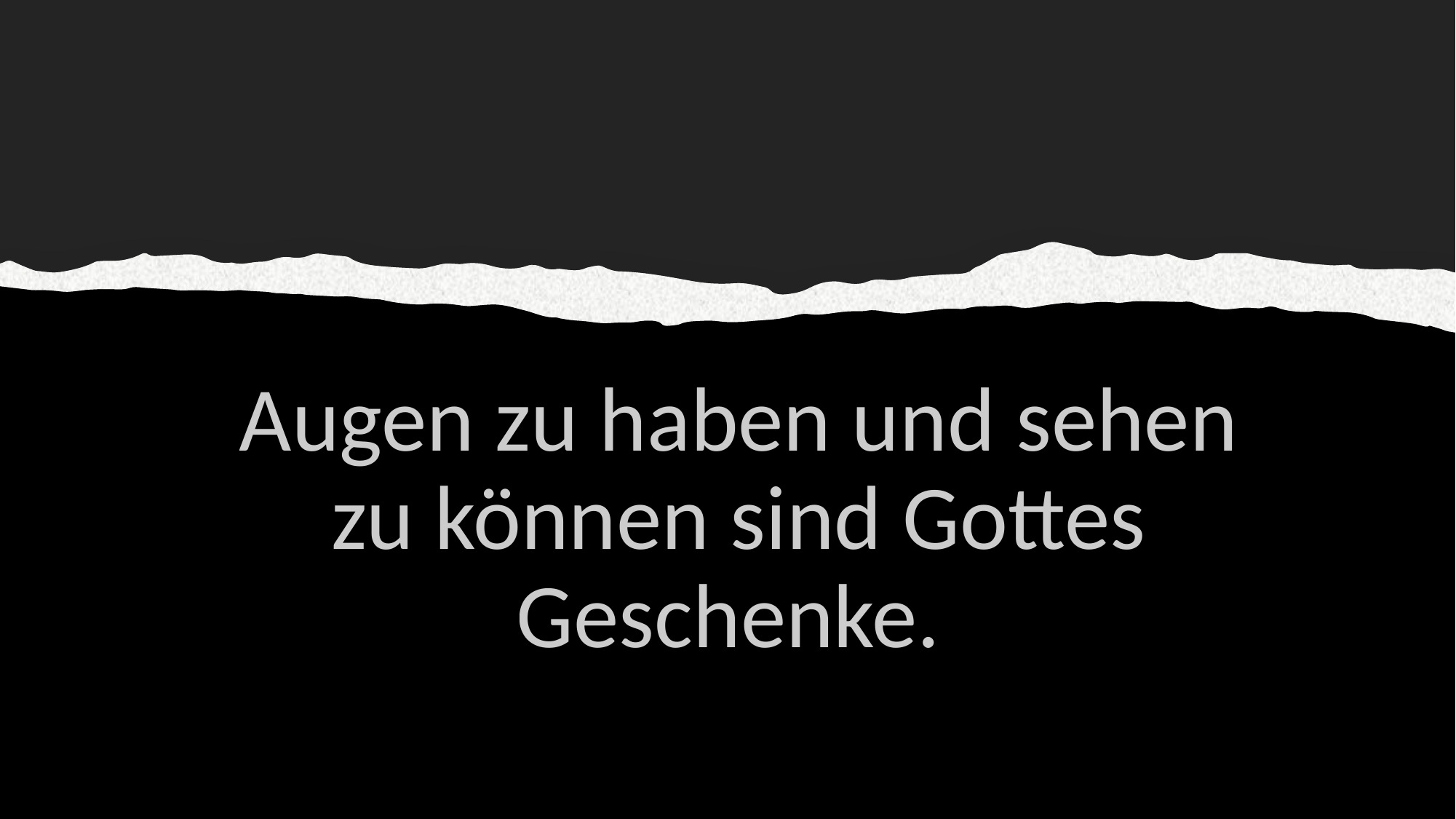

Augen zu haben und sehen zu können sind Gottes Geschenke.